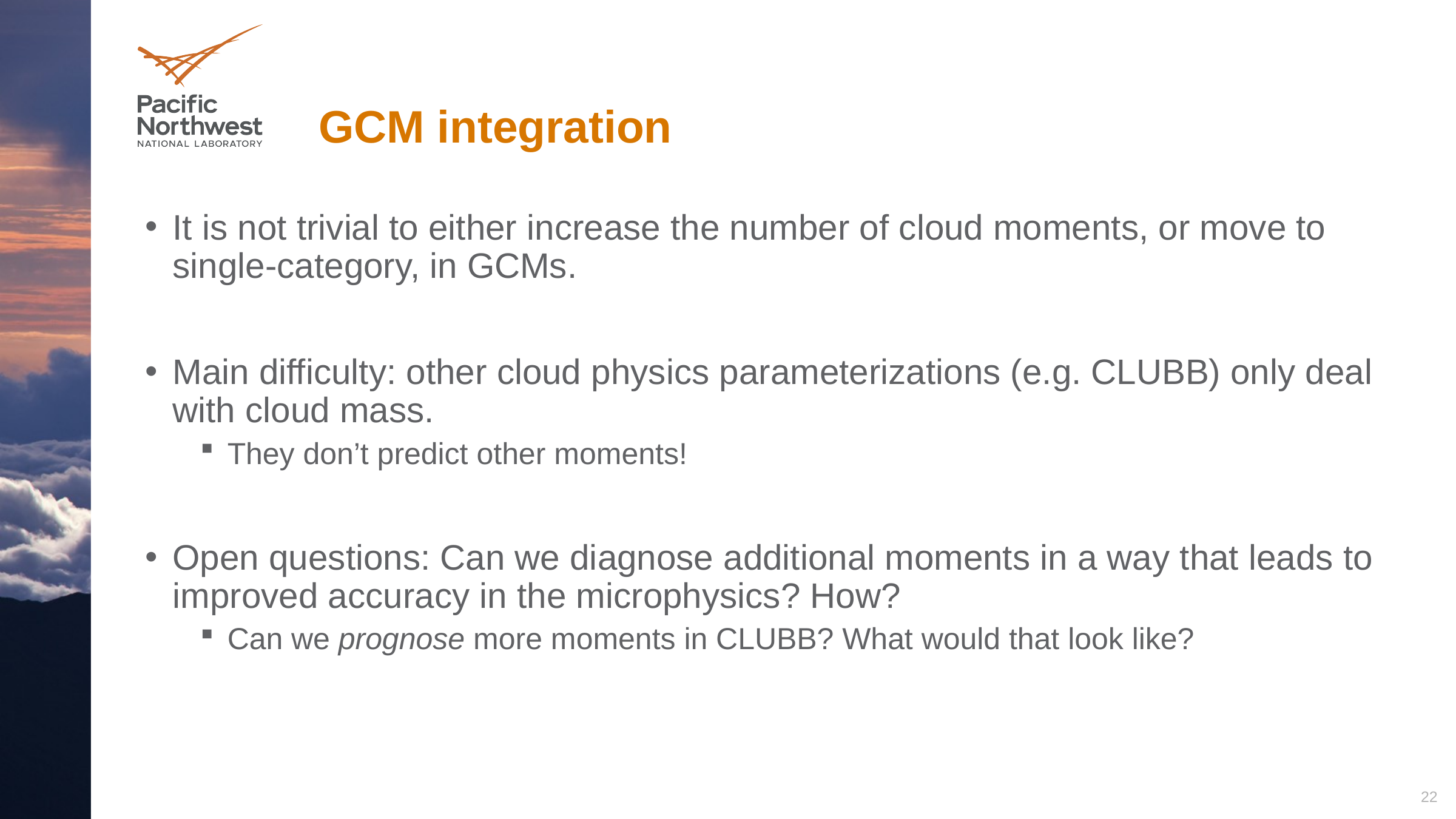

# GCM integration
It is not trivial to either increase the number of cloud moments, or move to single-category, in GCMs.

Main difficulty: other cloud physics parameterizations (e.g. CLUBB) only deal with cloud mass.
They don’t predict other moments!

Open questions: Can we diagnose additional moments in a way that leads to improved accuracy in the microphysics? How?
Can we prognose more moments in CLUBB? What would that look like?
22